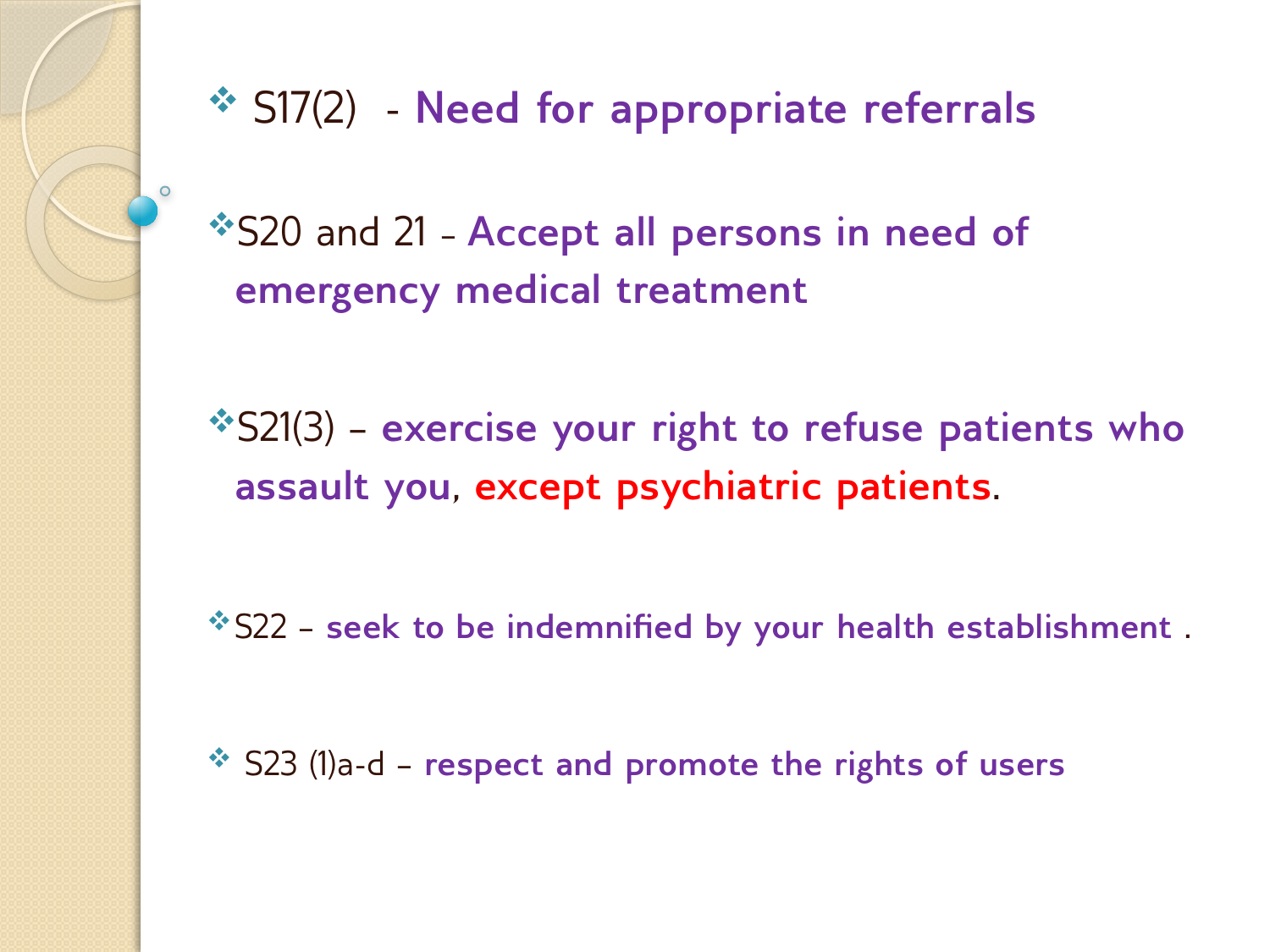

#
 S17(2)  - Need for appropriate referrals

S20 and 21 – Accept all persons in need of emergency medical treatment

S21(3) – exercise your right to refuse patients who assault you, except psychiatric patients.

S22 – seek to be indemnified by your health establishment .

 S23 (1)a-d – respect and promote the rights of users